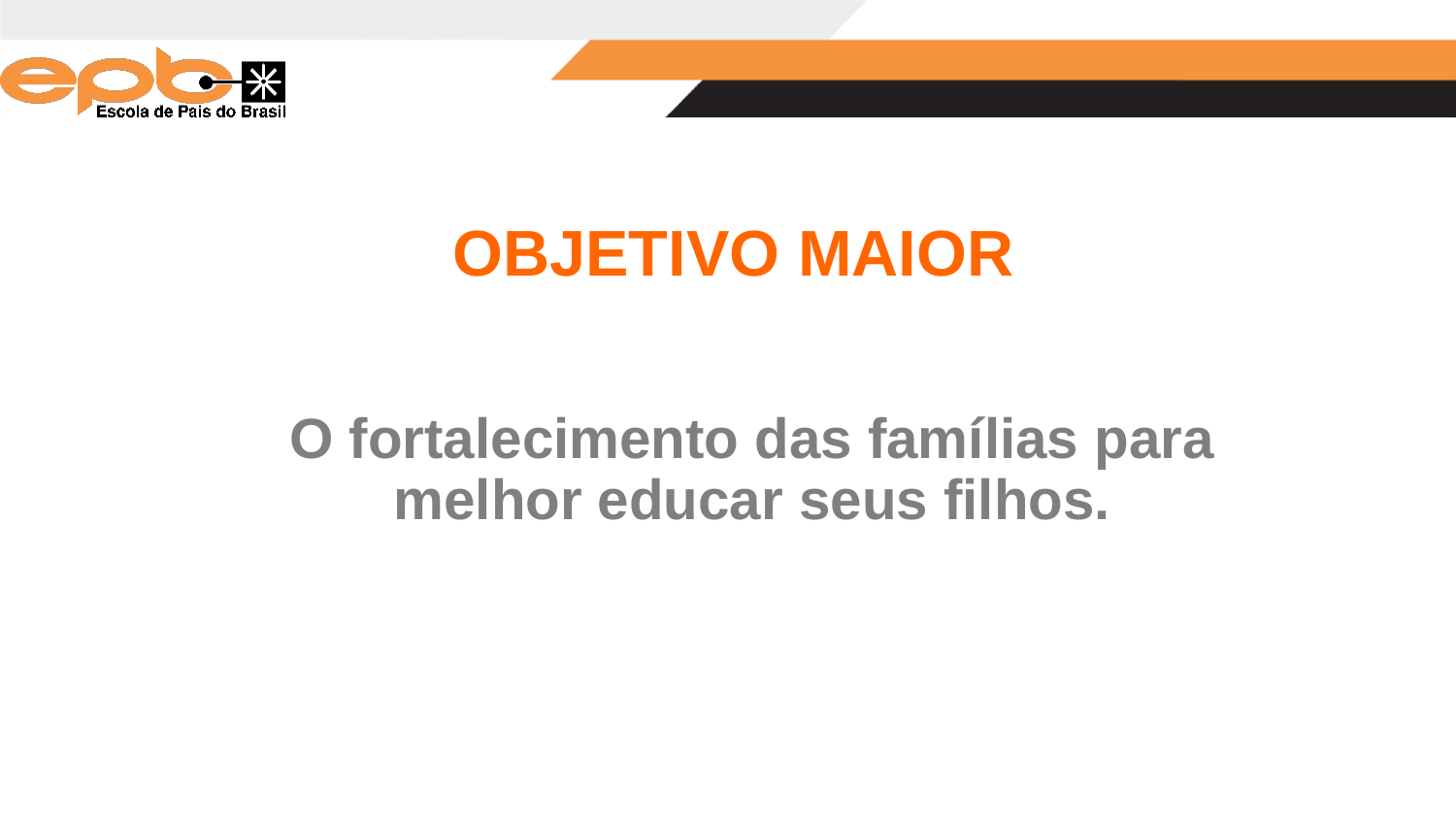

# OBJETIVO MAIOR
O fortalecimento das famílias para melhor educar seus filhos.